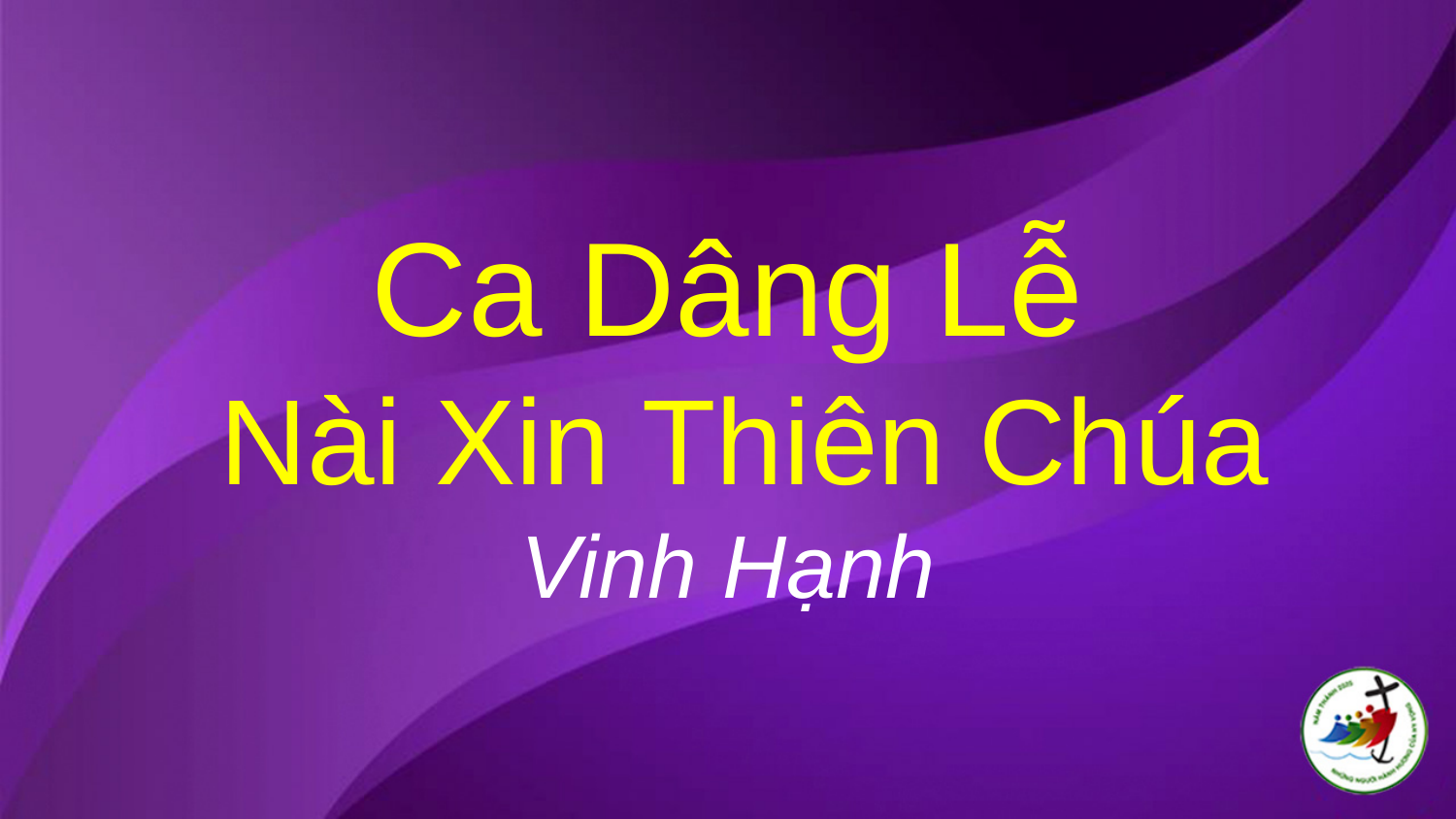

# Ca Dâng Lễ Nài Xin Thiên Chúa Vinh Hạnh